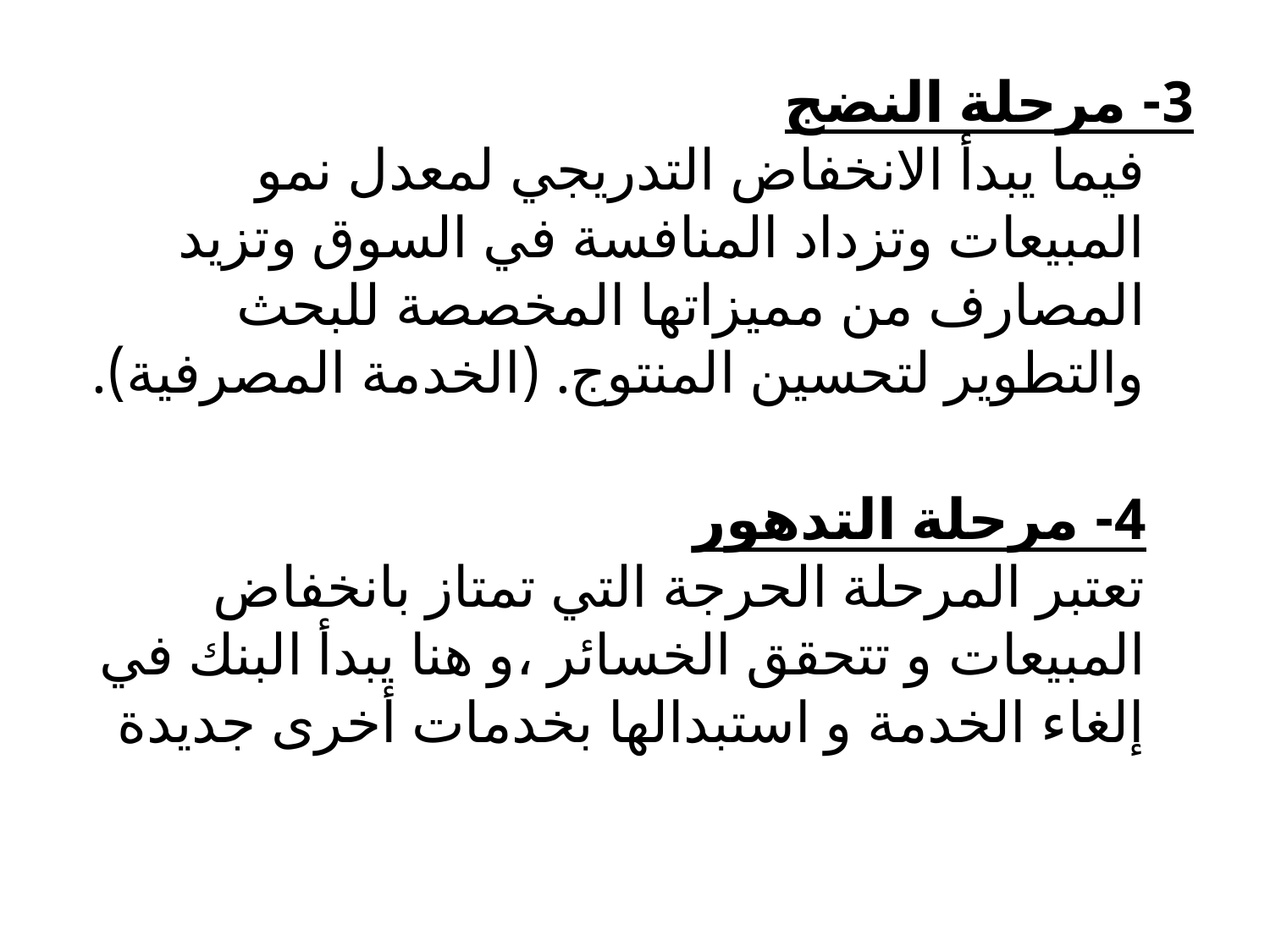

3- مرحلة النضج
فيما يبدأ الانخفاض التدريجي لمعدل نمو المبيعات وتزداد المنافسة في السوق وتزيد المصارف من مميزاتها المخصصة للبحث والتطوير لتحسين المنتوج. (الخدمة المصرفية).
4- مرحلة التدهور
تعتبر المرحلة الحرجة التي تمتاز بانخفاض المبيعات و تتحقق الخسائر ،و هنا يبدأ البنك في إلغاء الخدمة و استبدالها بخدمات أخرى جديدة